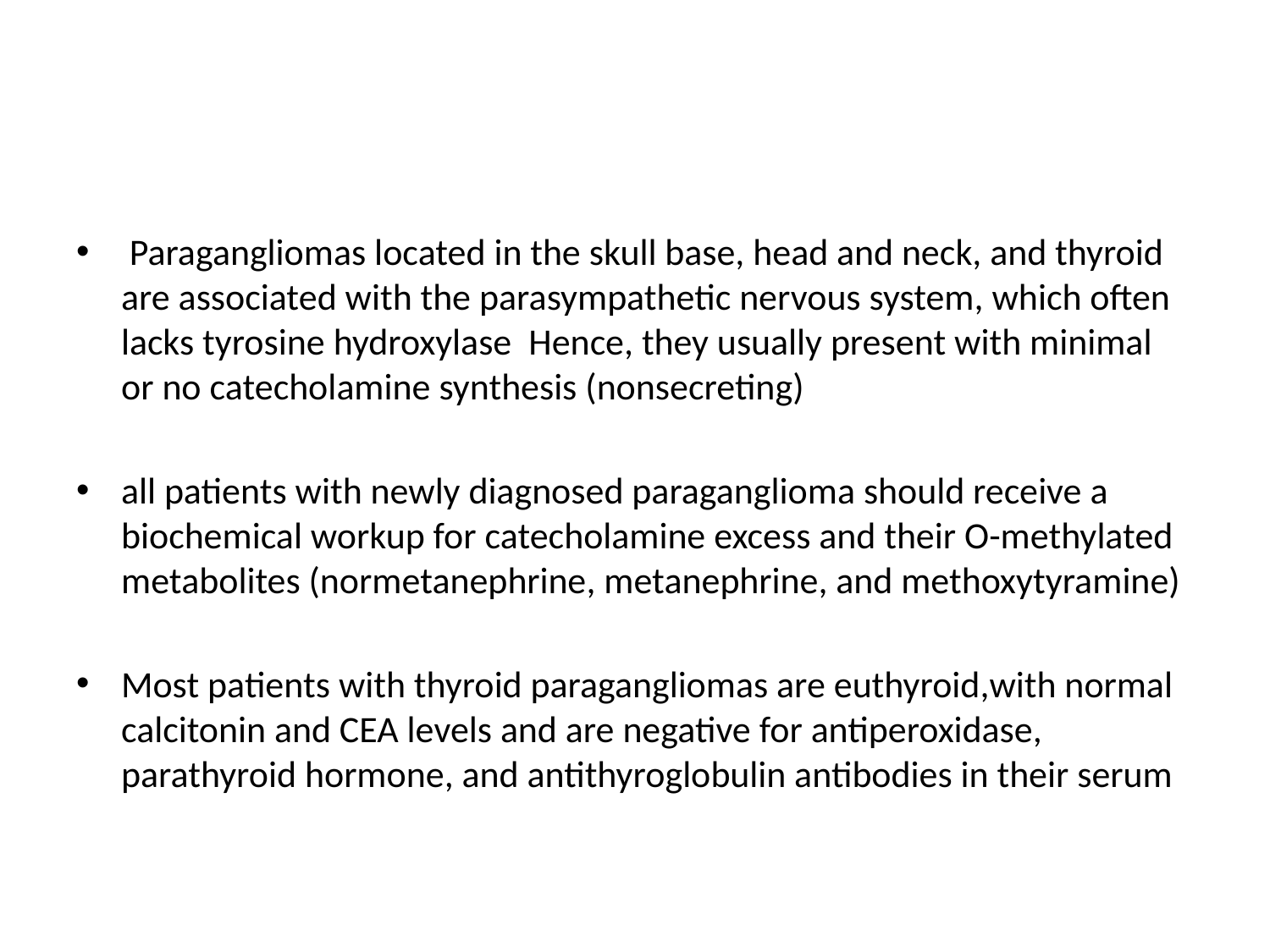

#
 Paragangliomas located in the skull base, head and neck, and thyroid are associated with the parasympathetic nervous system, which often lacks tyrosine hydroxylase  Hence, they usually present with minimal or no catecholamine synthesis (nonsecreting)

all patients with newly diagnosed paraganglioma should receive a biochemical workup for catecholamine excess and their O-methylated metabolites (normetanephrine, metanephrine, and methoxytyramine)

Most patients with thyroid paragangliomas are euthyroid,with normal calcitonin and CEA levels and are negative for antiperoxidase, parathyroid hormone, and antithyroglobulin antibodies in their serum